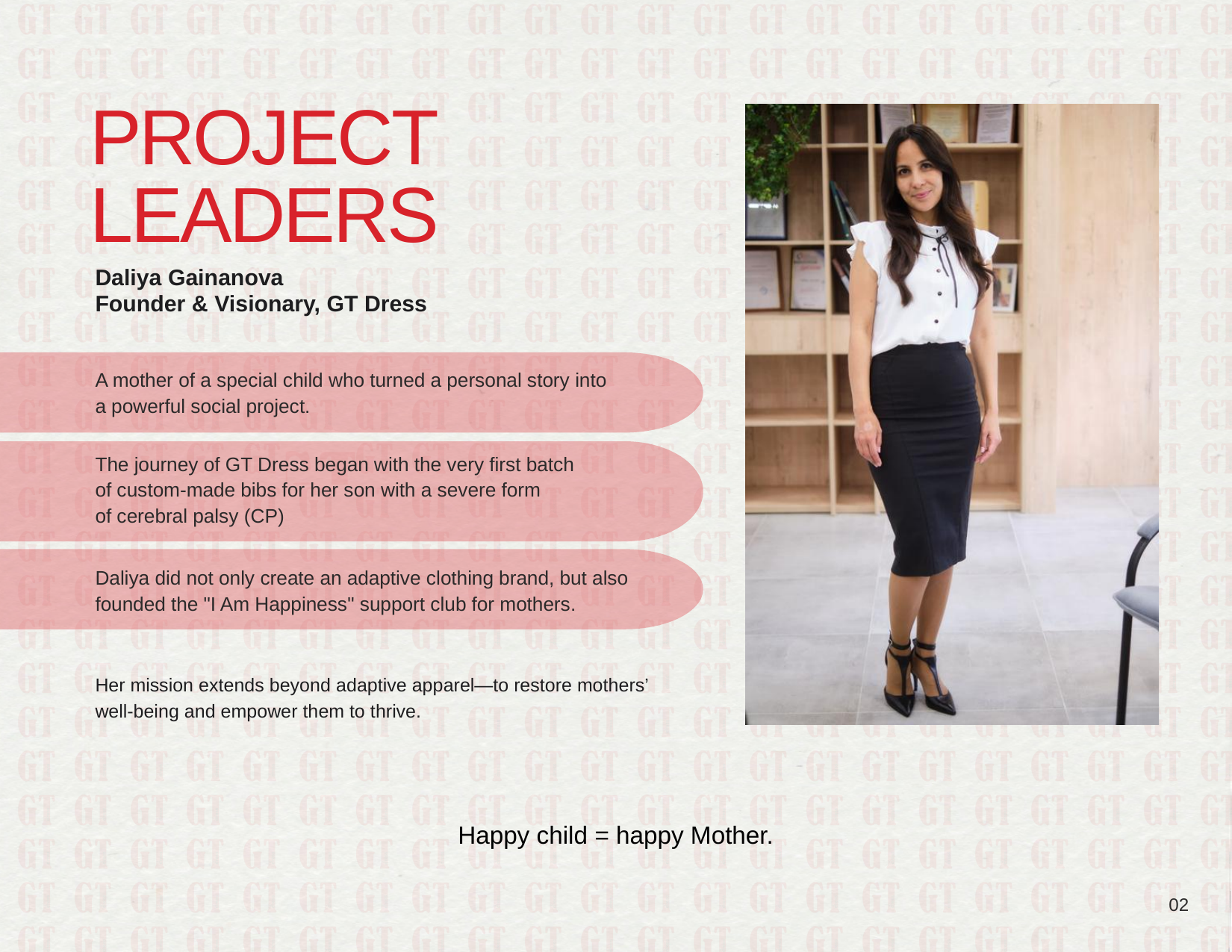

PROJECT
LEADERS

Daliya Gainanova
Founder & Visionary, GT Dress

A mother of a special child who turned a personal story into
a powerful social project.

The journey of GT Dress began with the very first batch
of custom-made bibs for her son with a severe form
of cerebral palsy (CP)

Daliya did not only create an adaptive clothing brand, but also founded the "I Am Happiness" support club for mothers.

Her mission extends beyond adaptive apparel—to restore mothers’
well-being and empower them to thrive.

Happy child = happy Mother.

02